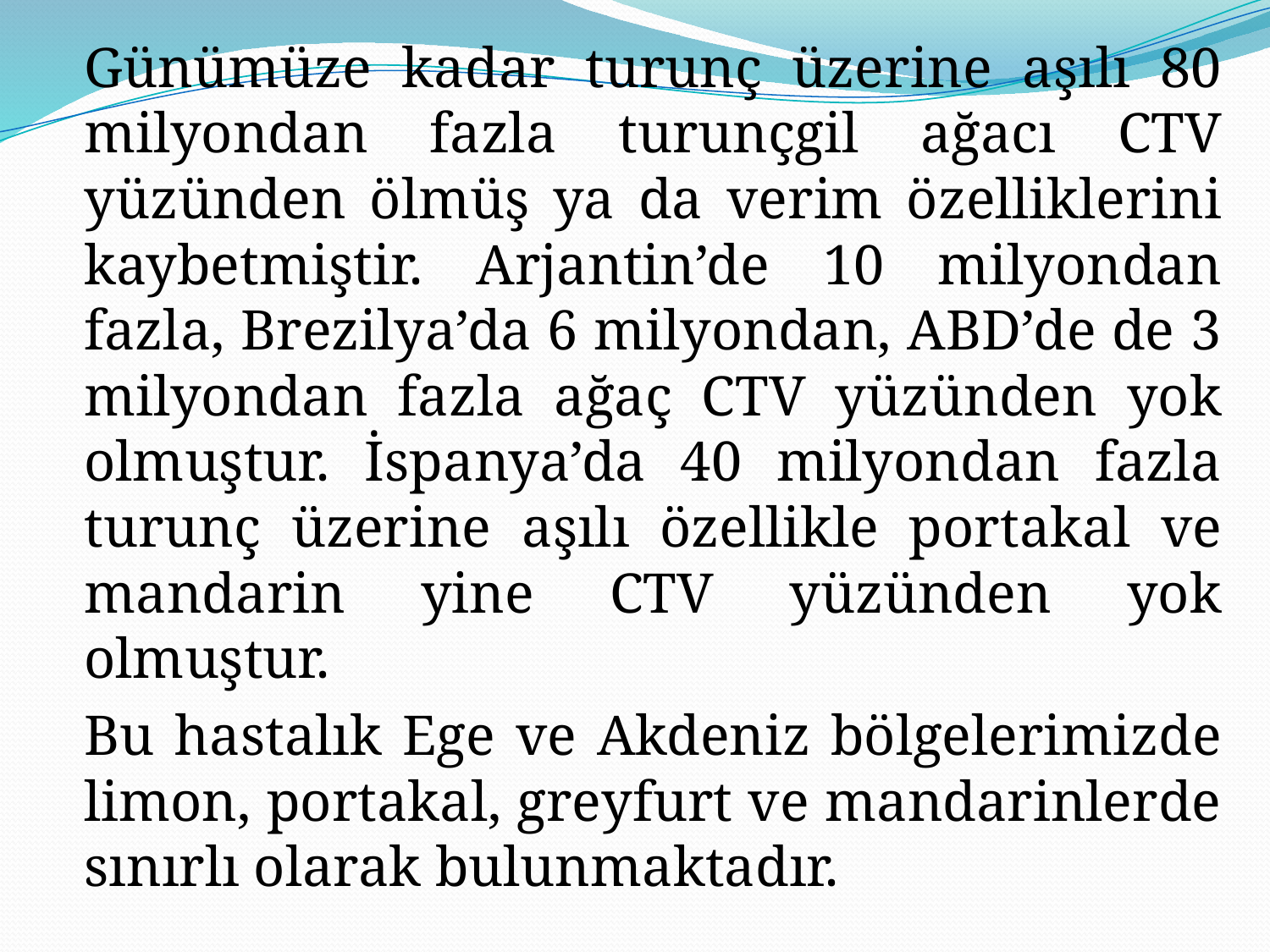

Günümüze kadar turunç üzerine aşılı 80 milyondan fazla turunçgil ağacı CTV yüzünden ölmüş ya da verim özelliklerini kaybetmiştir. Arjantin’de 10 milyondan fazla, Brezilya’da 6 milyondan, ABD’de de 3 milyondan fazla ağaç CTV yüzünden yok olmuştur. İspanya’da 40 milyondan fazla turunç üzerine aşılı özellikle portakal ve mandarin yine CTV yüzünden yok olmuştur.
 		Bu hastalık Ege ve Akdeniz bölgelerimizde limon, portakal, greyfurt ve mandarinlerde sınırlı olarak bulunmaktadır.